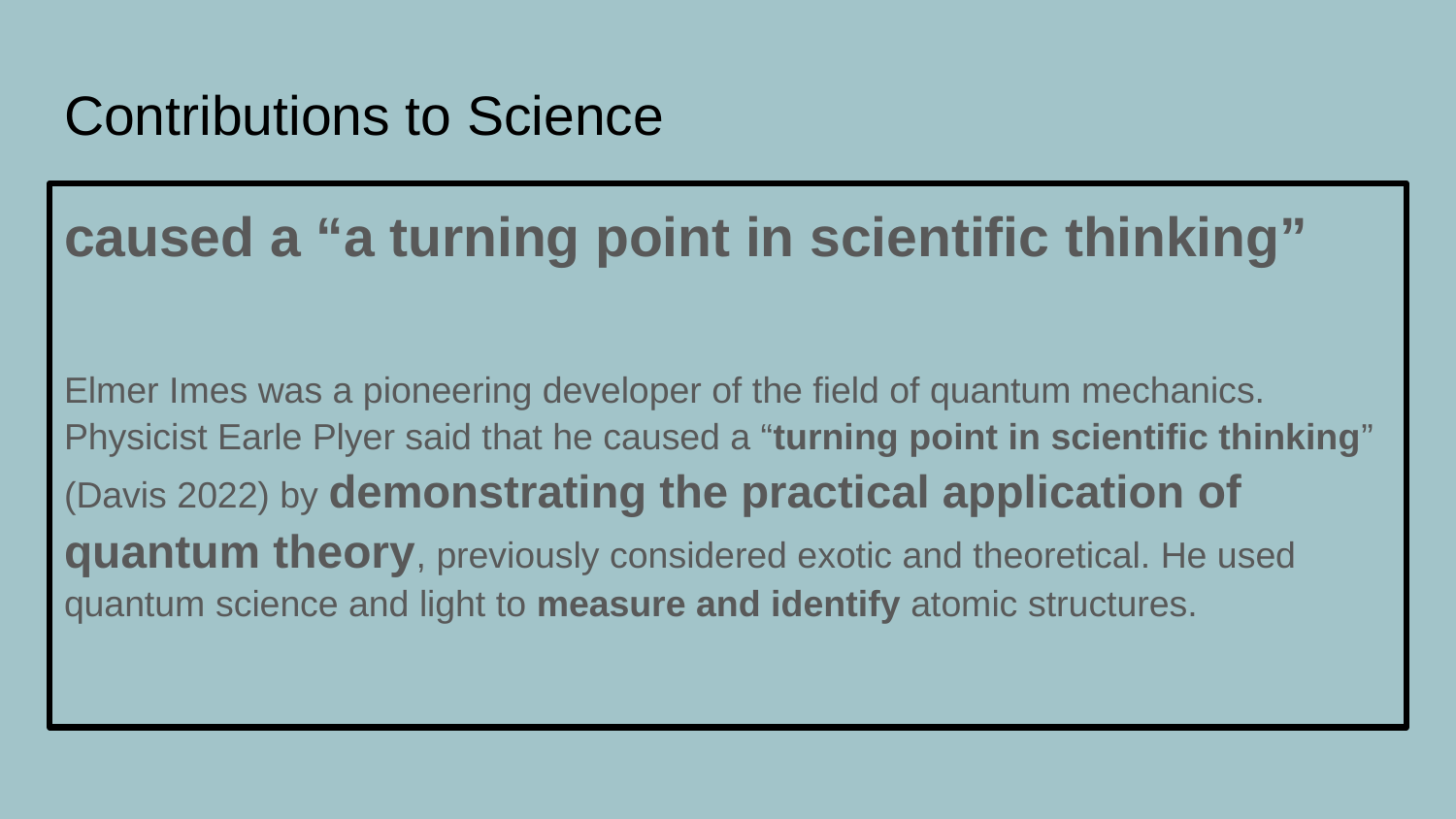

# Contributions to Science
caused a “a turning point in scientific thinking”

Elmer Imes was a pioneering developer of the field of quantum mechanics. Physicist Earle Plyer said that he caused a “turning point in scientific thinking” (Davis 2022) by demonstrating the practical application of quantum theory, previously considered exotic and theoretical. He used quantum science and light to measure and identify atomic structures.